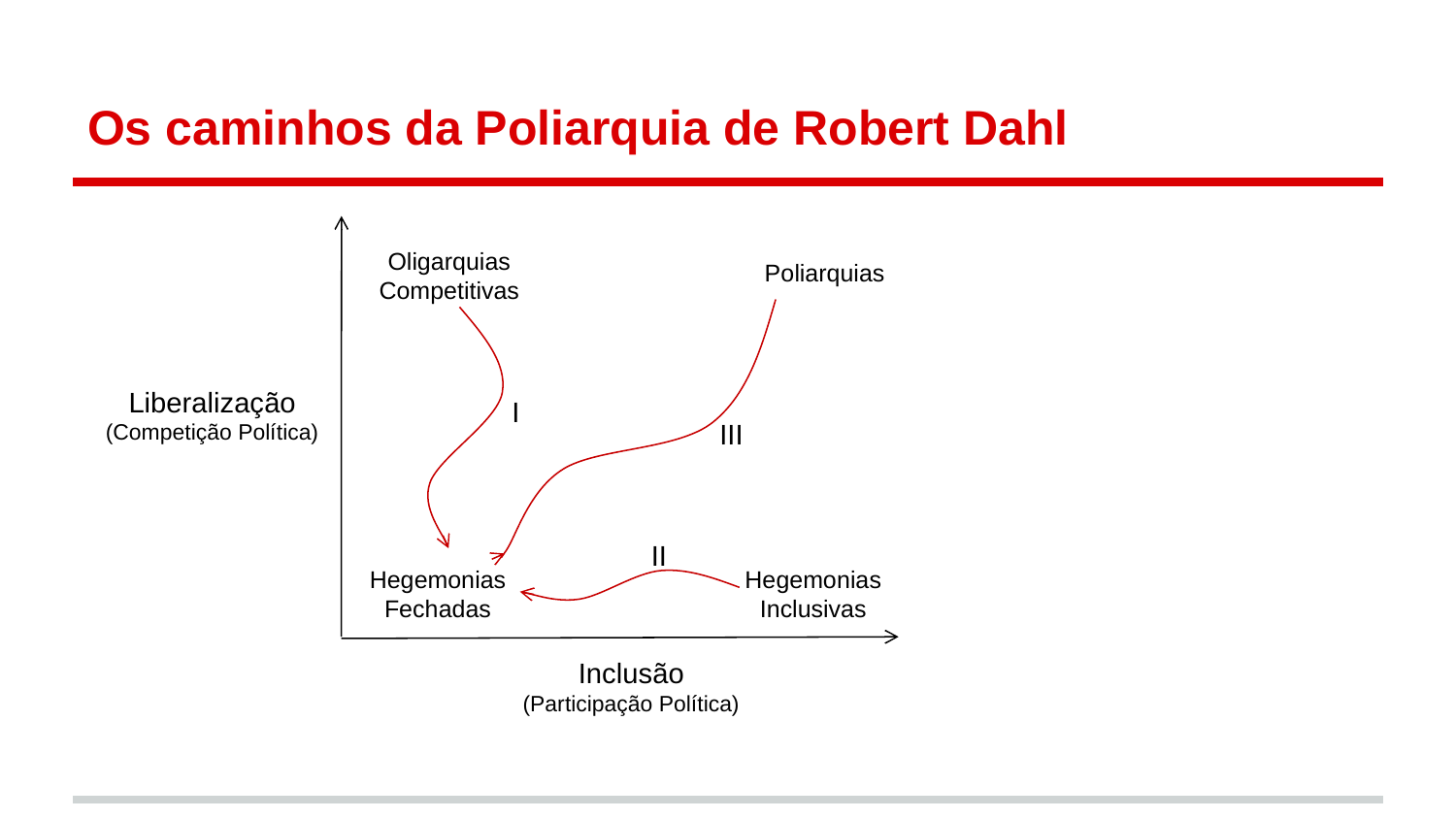

# Os caminhos da Poliarquia de Robert Dahl
Oligarquias Competitivas

Poliarquias

Liberalização
(Competição Política)
I
III

II
Hegemonias
Fechadas
Hegemonias
Inclusivas
Inclusão
(Participação Política)